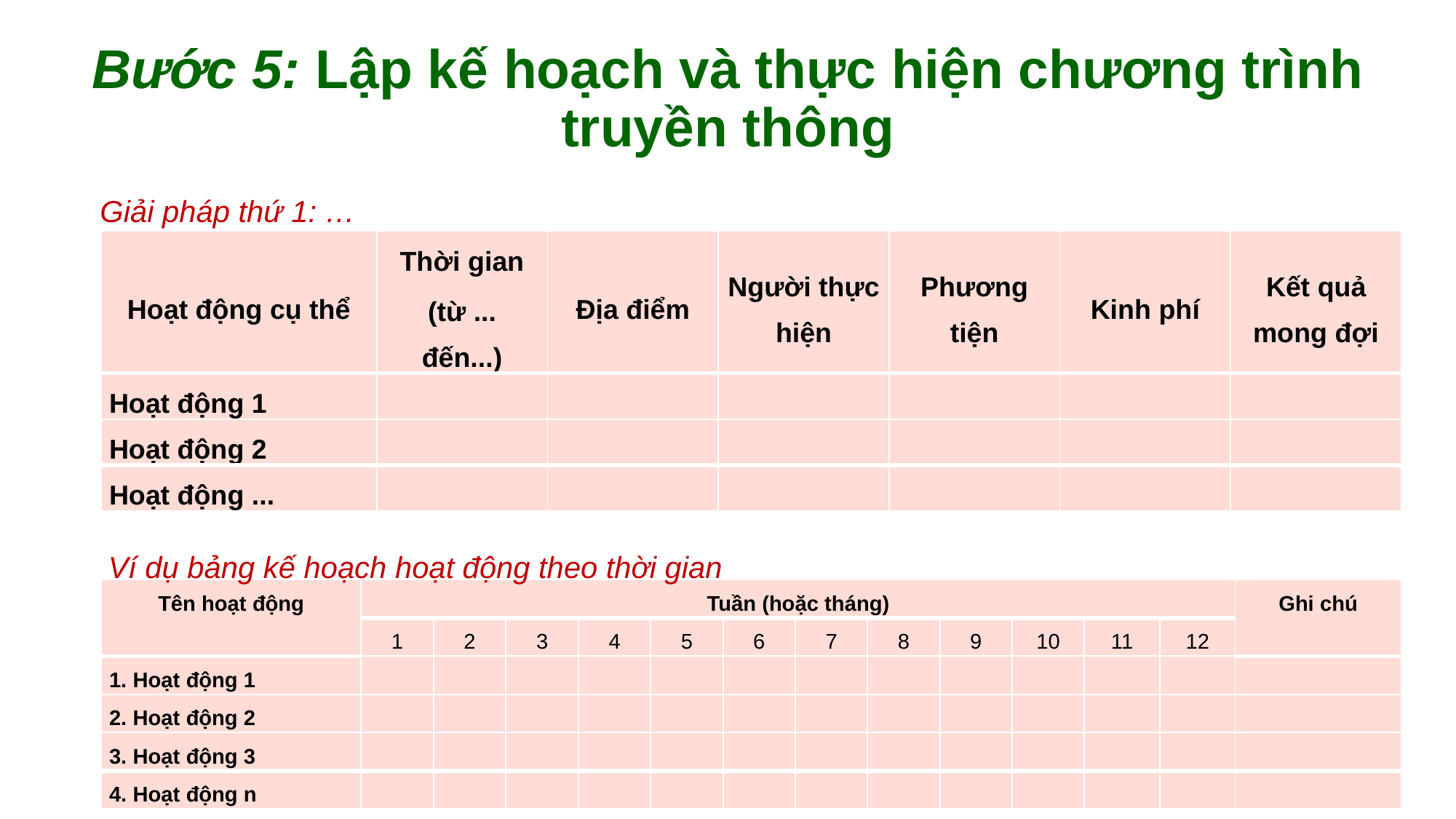

Bước 5: Lập kế hoạch và thực hiện chương trình truyền thông
Giải pháp thứ 1: …
| Hoạt động cụ thể | Thời gian (từ ... đến...) | Địa điểm | Người thực hiện | Phương tiện | Kinh phí | Kết quả mong đợi |
| --- | --- | --- | --- | --- | --- | --- |
| Hoạt động 1 |  |  |  |  |  |  |
| Hoạt động 2 |  |  |  |  |  |  |
| Hoạt động ... |  |  |  |  |  |  |

Ví dụ bảng kế hoạch hoạt động theo thời gian

| Tên hoạt động | Tuần (hoặc tháng) |  |  |  |  |  |  |  |  |  |  |  | Ghi chú |
| --- | --- | --- | --- | --- | --- | --- | --- | --- | --- | --- | --- | --- | --- |
|  | 1 | 2 | 3 | 4 | 5 | 6 | 7 | 8 | 9 | 10 | 11 | 12 |  |
| 1. Hoạt động 1 |  |  |  |  |  |  |  |  |  |  |  |  |  |
| 2. Hoạt động 2 |  |  |  |  |  |  |  |  |  |  |  |  |  |
| 3. Hoạt động 3 |  |  |  |  |  |  |  |  |  |  |  |  |  |
| 4. Hoạt động n |  |  |  |  |  |  |  |  |  |  |  |  |  |